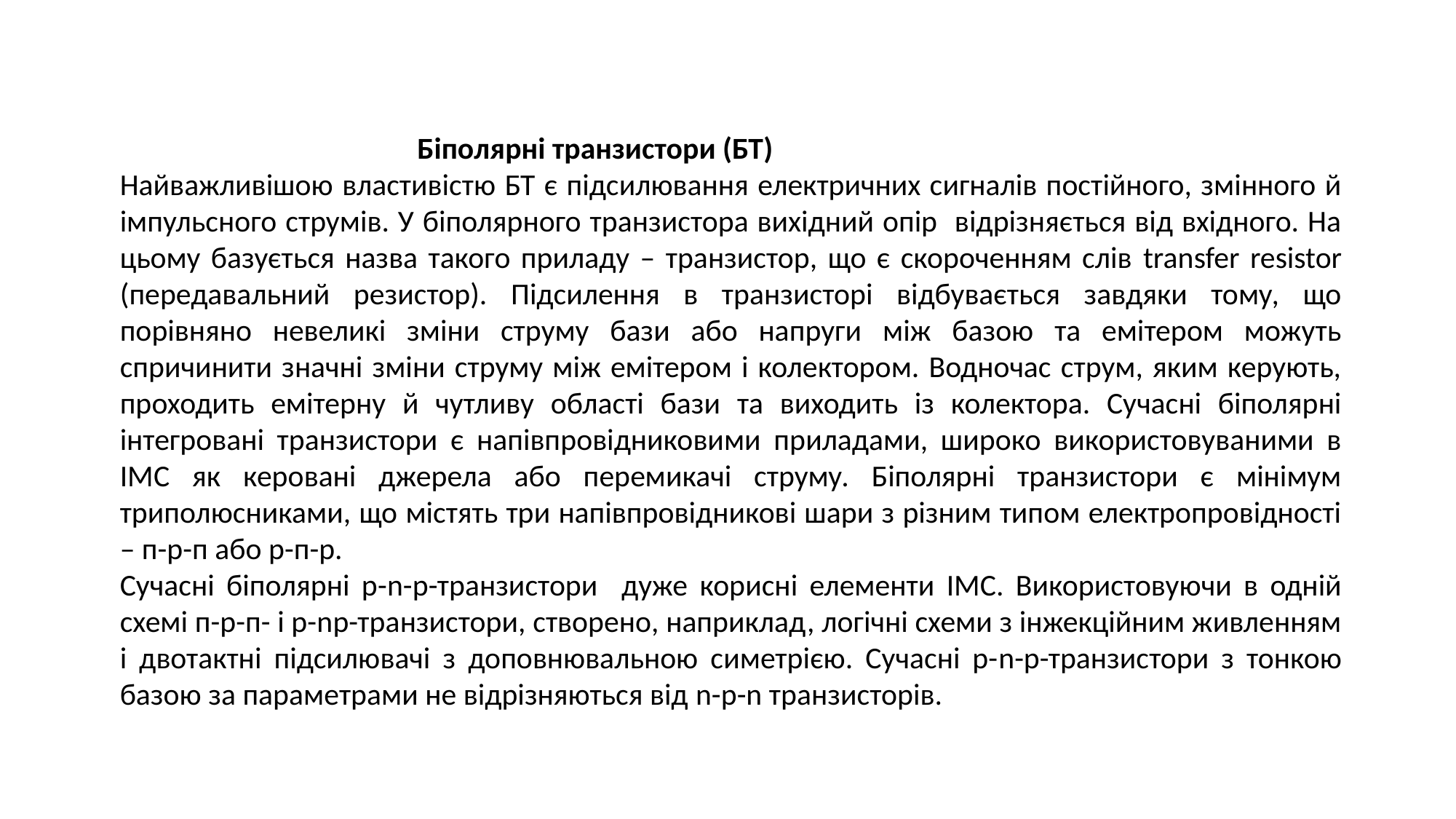

Біполярні транзистори (БТ)
Найважливішою властивістю БТ є підсилювання електричних сигналів постійного, змінного й імпульсного струмів. У біполярного транзистора вихідний опір  відрізняється від вхідного. На цьому базується назва такого приладу – транзистор, що є скороченням слів transfer resistor (передавальний резистор). Підсилення в транзисторі відбувається завдяки тому, що порівняно невеликі зміни струму бази або напруги між базою та емітером можуть спричинити значні зміни струму між емітером і колектором. Водночас струм, яким керують, проходить емітерну й чутливу області бази та виходить із колектора. Сучасні біполярні інтегровані транзистори є напівпровідниковими приладами, широко використовуваними в ІМС як керовані джерела або перемикачі струму. Біполярні транзистори є мінімум триполюсниками, що містять три напівпровідникові шари з різним типом електропровідності – п-р-п або р-п-р.
Сучасні біполярні р-n-р-транзистори  дуже корисні елементи ІМС. Використовуючи в одній схемі п-р-п- і р-nр-транзистори, створено, наприклад, логічні схеми з інжекційним живленням і двотактні підсилювачі з доповнювальною симетрією. Сучасні р-n-р-транзистори з тонкою базою за параметрами не відрізняються від n-р-n транзисторів.